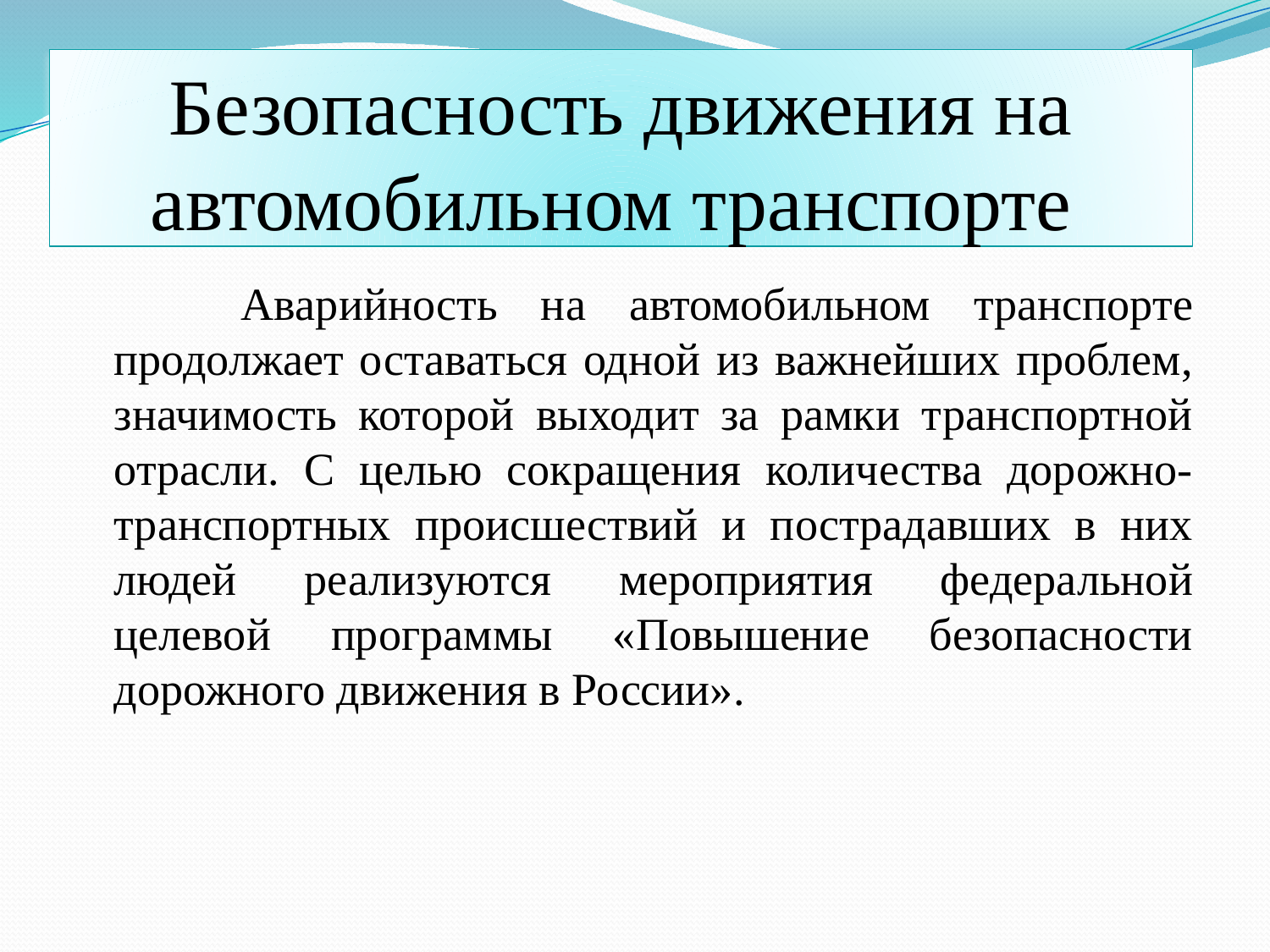

# Безопасность движения на автомобильном транспорте
		Аварийность на автомобильном транспорте продолжает оставаться одной из важнейших проблем, значимость которой выходит за рамки транспортной отрасли. С целью сокращения количества дорожно-транспортных происшествий и пострадавших в них людей реализуются мероприятия федеральной целевой программы «Повышение безопасности дорожного движения в России».